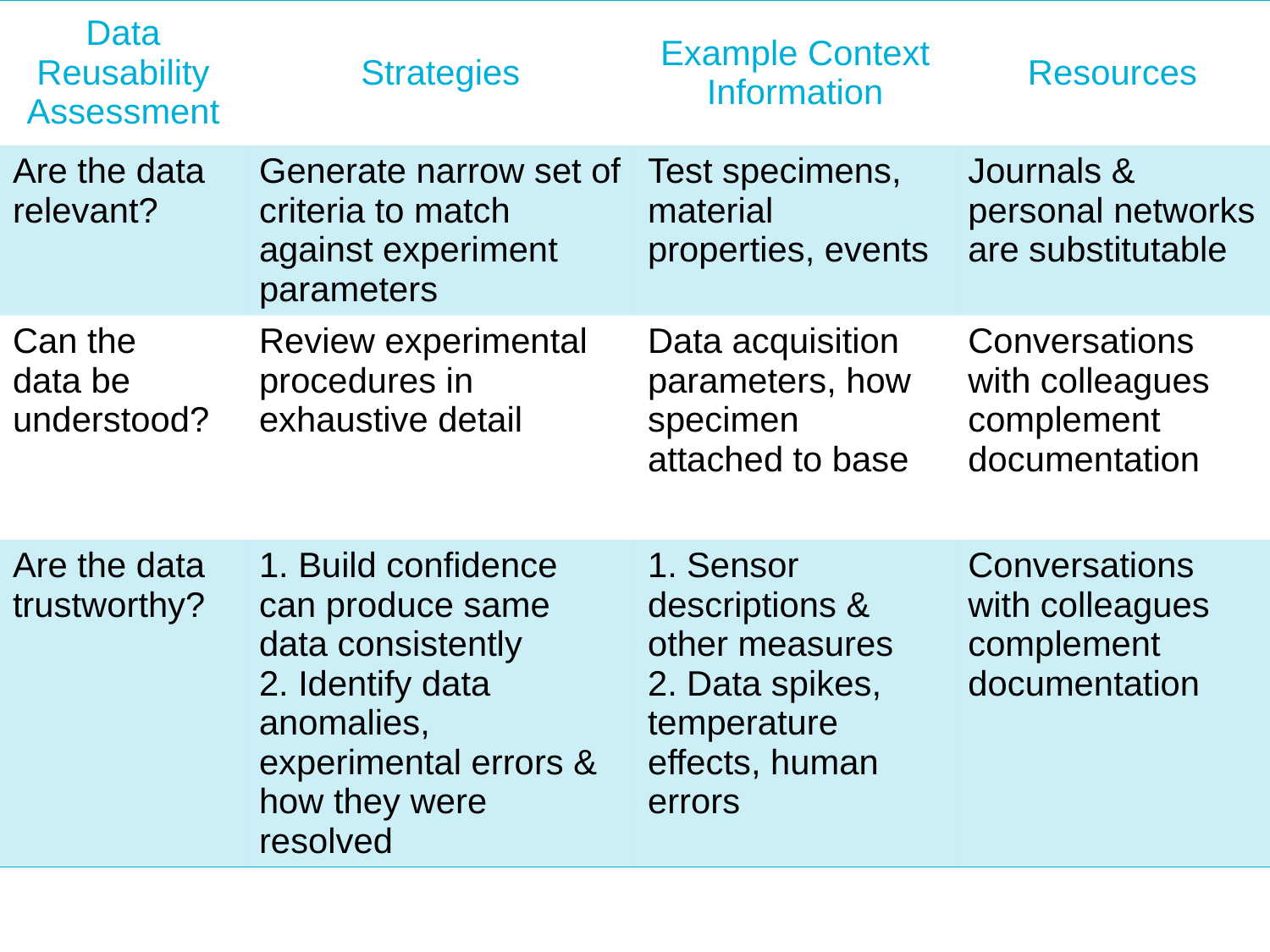

| Data Reusability Assessment | Strategies | Example Context Information | Resources |
| --- | --- | --- | --- |
| Are the data relevant? | Generate narrow set of criteria to match against experiment parameters | Test specimens, material properties, events | Journals & personal networks are substitutable |
| Can the data be understood? | Review experimental procedures in exhaustive detail | Data acquisition parameters, how specimen attached to base | Conversations with colleagues complement documentation |
| Are the data trustworthy? | 1. Build confidence can produce same data consistently 2. Identify data anomalies, experimental errors & how they were resolved | 1. Sensor descriptions & other measures 2. Data spikes, temperature effects, human errors | Conversations with colleagues complement documentation |